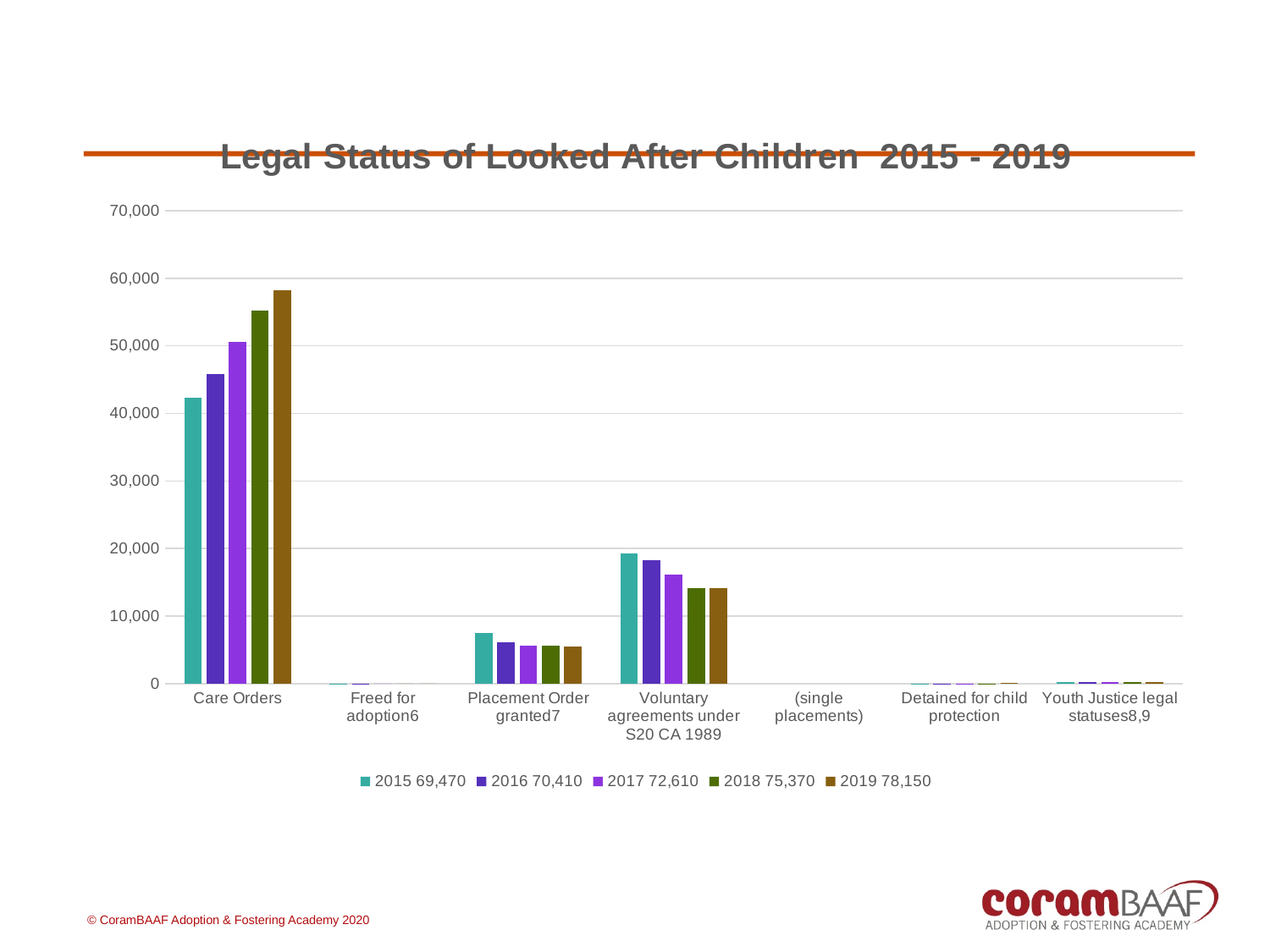

### Chart: Legal Status of Looked After Children  2015 - 2019

| Category | 2015 | 2016 | 2017 | 2018 | 2019 |
|---|---|---|---|---|---|
| Care Orders | 42370.0 | 45810.0 | 50590.0 | 55260.0 | 58260.0 |
| Freed for adoption6 | 20.0 | 10.0 | 0.0 | 0.0 | 0.0 |
| Placement Order granted7 | 7450.0 | 6080.0 | 5630.0 | 5630.0 | 5450.0 |
| Voluntary agreements under S20 CA 1989 | 19320.0 | 18250.0 | 16130.0 | 14170.0 | 14130.0 |
| (single placements) | None | None | None | None | None |
| Detained for child protection | 30.0 | 30.0 | 30.0 | 20.0 | 60.0 |
| Youth Justice legal statuses8,9 | 280.0 | 230.0 | 230.0 | 290.0 | 240.0 |
© CoramBAAF Adoption & Fostering Academy 2020